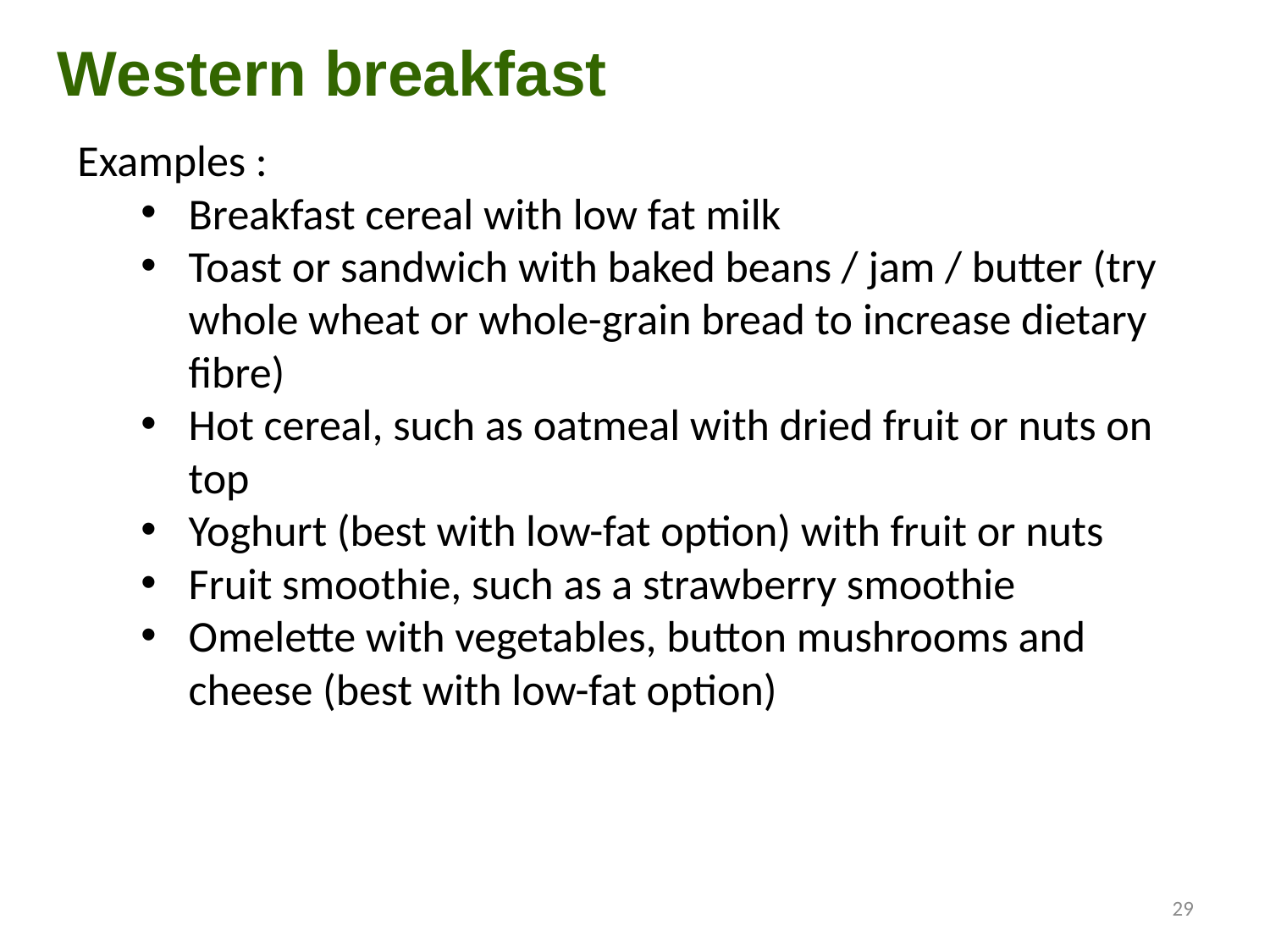

Western breakfast
Examples :
Breakfast cereal with low fat milk
Toast or sandwich with baked beans / jam / butter (try whole wheat or whole-grain bread to increase dietary fibre)
Hot cereal, such as oatmeal with dried fruit or nuts on top
Yoghurt (best with low-fat option) with fruit or nuts
Fruit smoothie, such as a strawberry smoothie
Omelette with vegetables, button mushrooms and cheese (best with low-fat option)

29